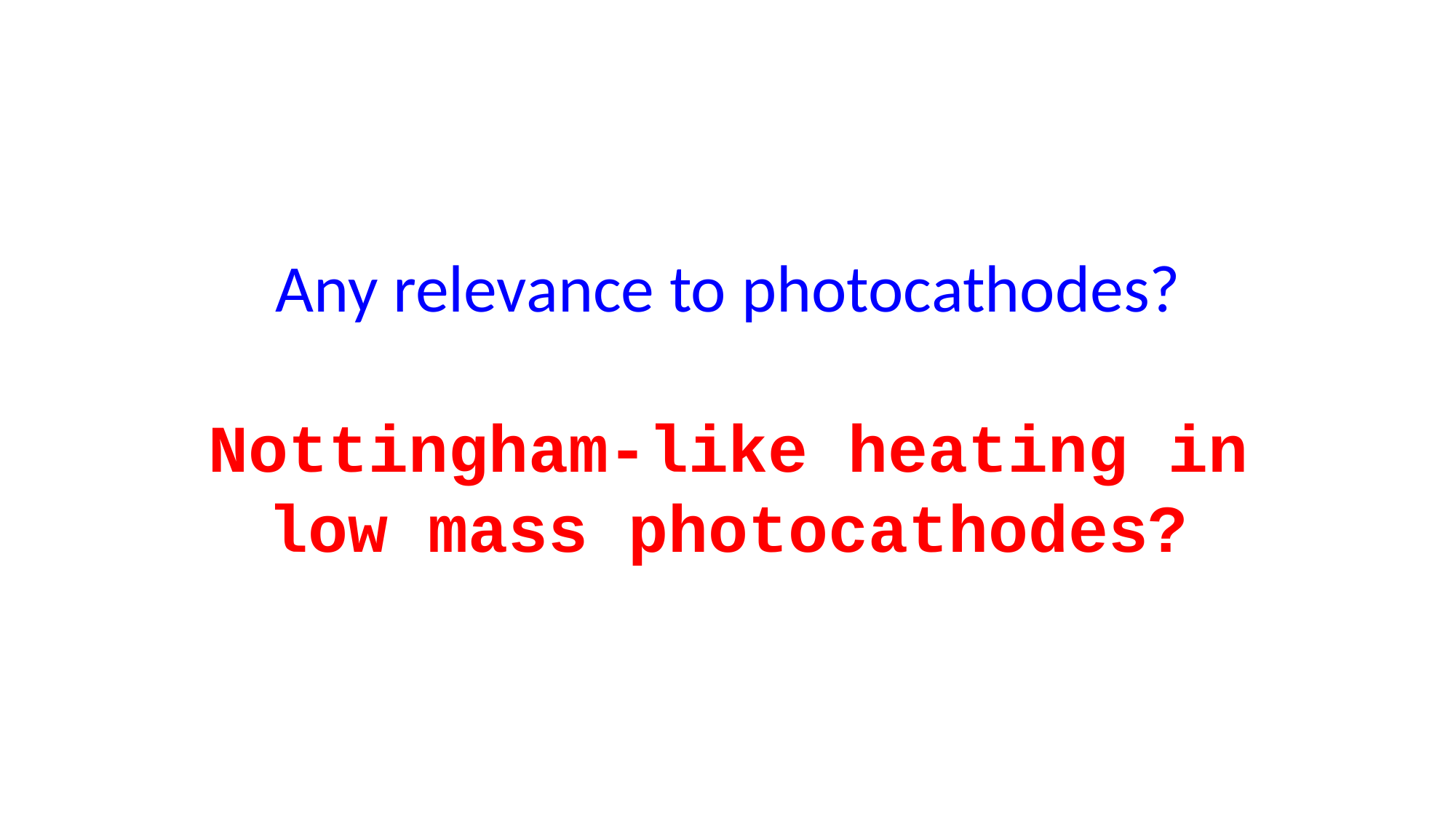

Any relevance to photocathodes?

Nottingham-like heating in low mass photocathodes?